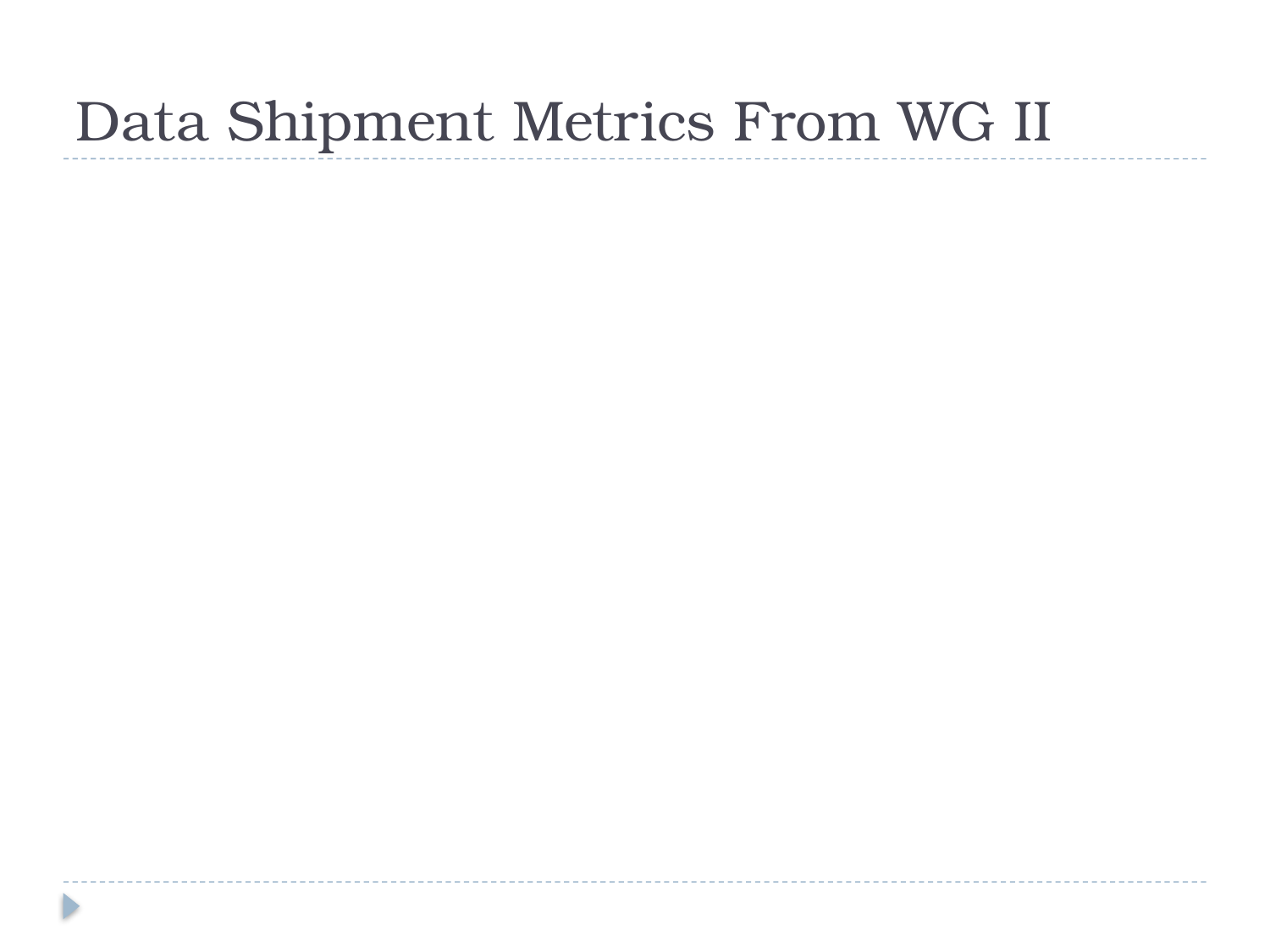

# Data Shipment Metrics From WG II